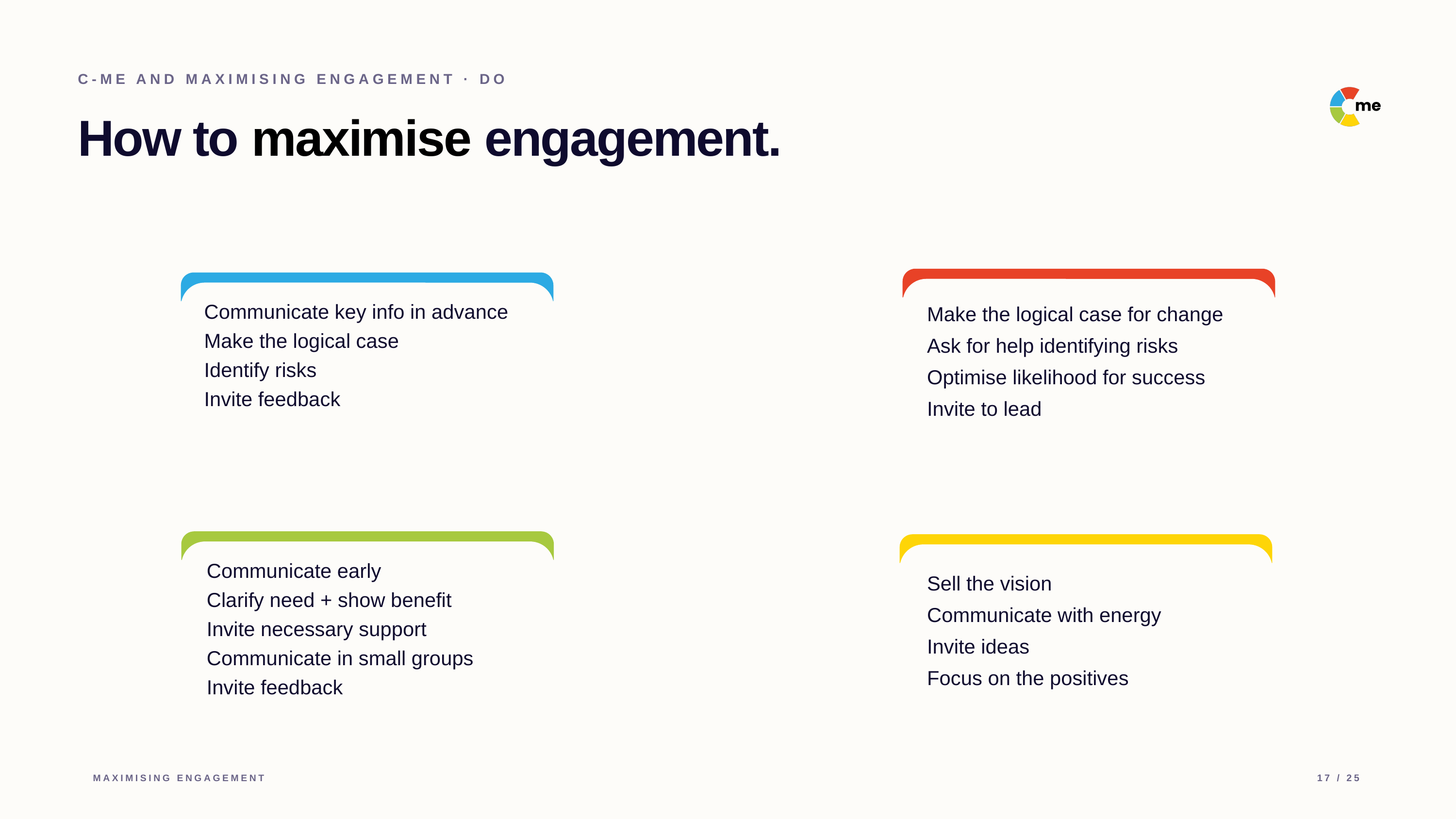

C-ME AND MAXIMISING ENGAGEMENT · DO
How to maximise engagement.

Communicate key info in advance
Make the logical case
Identify risks
Invite feedback
Make the logical case for change
Ask for help identifying risks
Optimise likelihood for success
Invite to lead

Communicate early
Clarify need + show benefit
Invite necessary support
Communicate in small groups
Invite feedback
Sell the vision
Communicate with energy
Invite ideas
Focus on the positives
MAXIMISING ENGAGEMENT
17 / 25